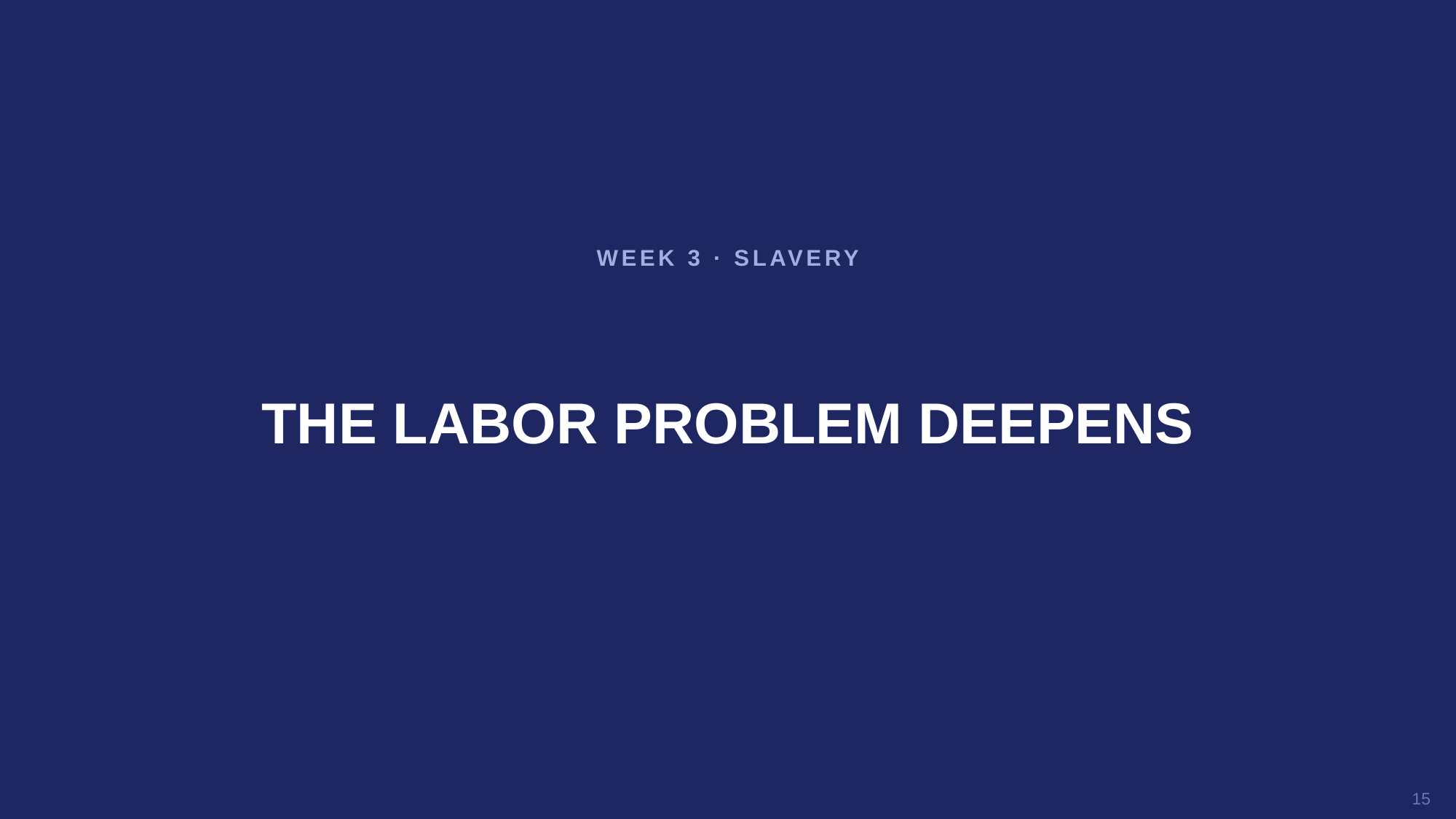

WEEK 3 · SLAVERY
THE LABOR PROBLEM DEEPENS
15